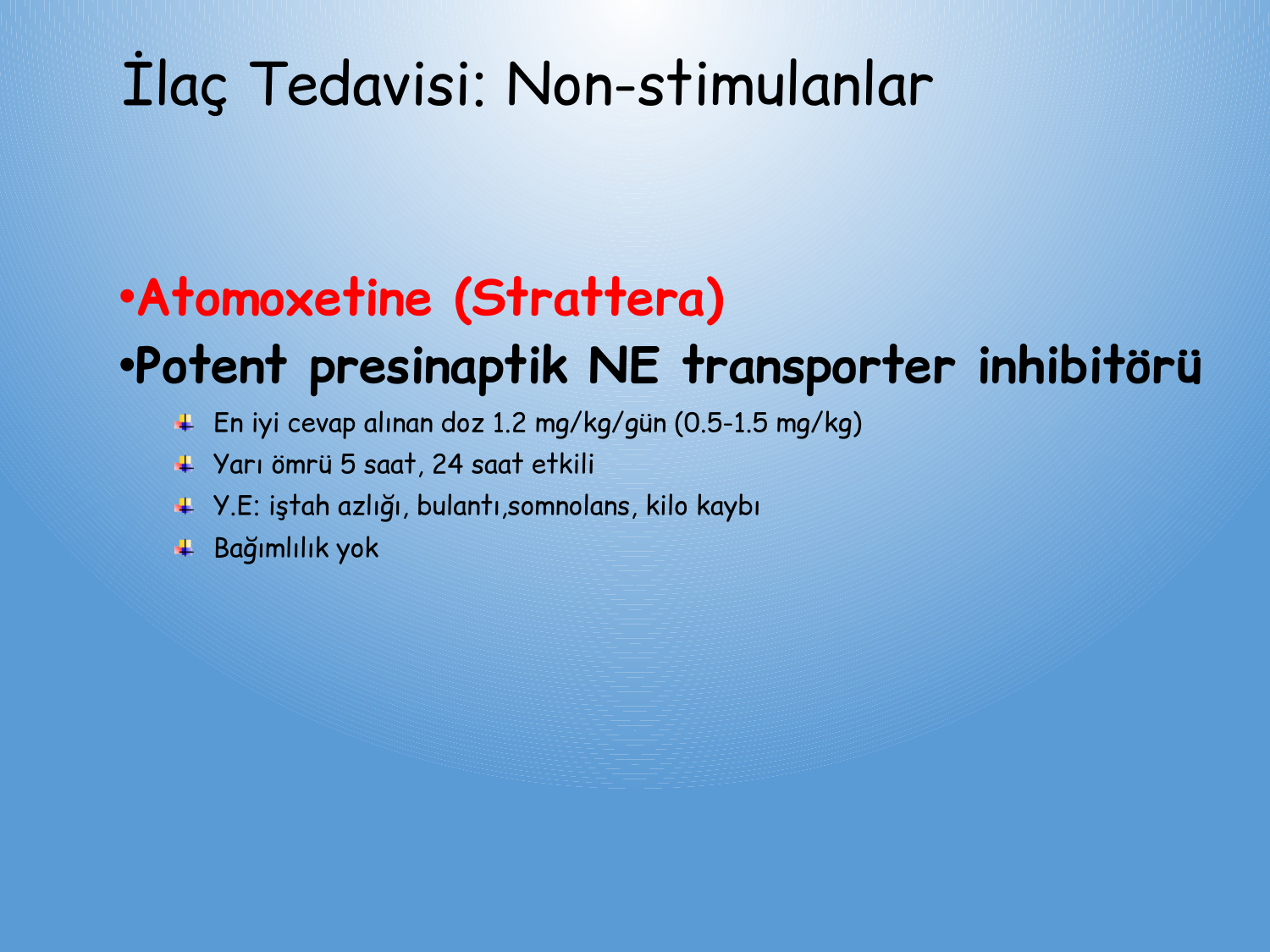

# İlaç Tedavisi: Non-stimulanlar
Atomoxetine (Strattera)
Potent presinaptik NE transporter inhibitörü
En iyi cevap alınan doz 1.2 mg/kg/gün (0.5-1.5 mg/kg)
Yarı ömrü 5 saat, 24 saat etkili
Y.E: iştah azlığı, bulantı,somnolans, kilo kaybı
Bağımlılık yok